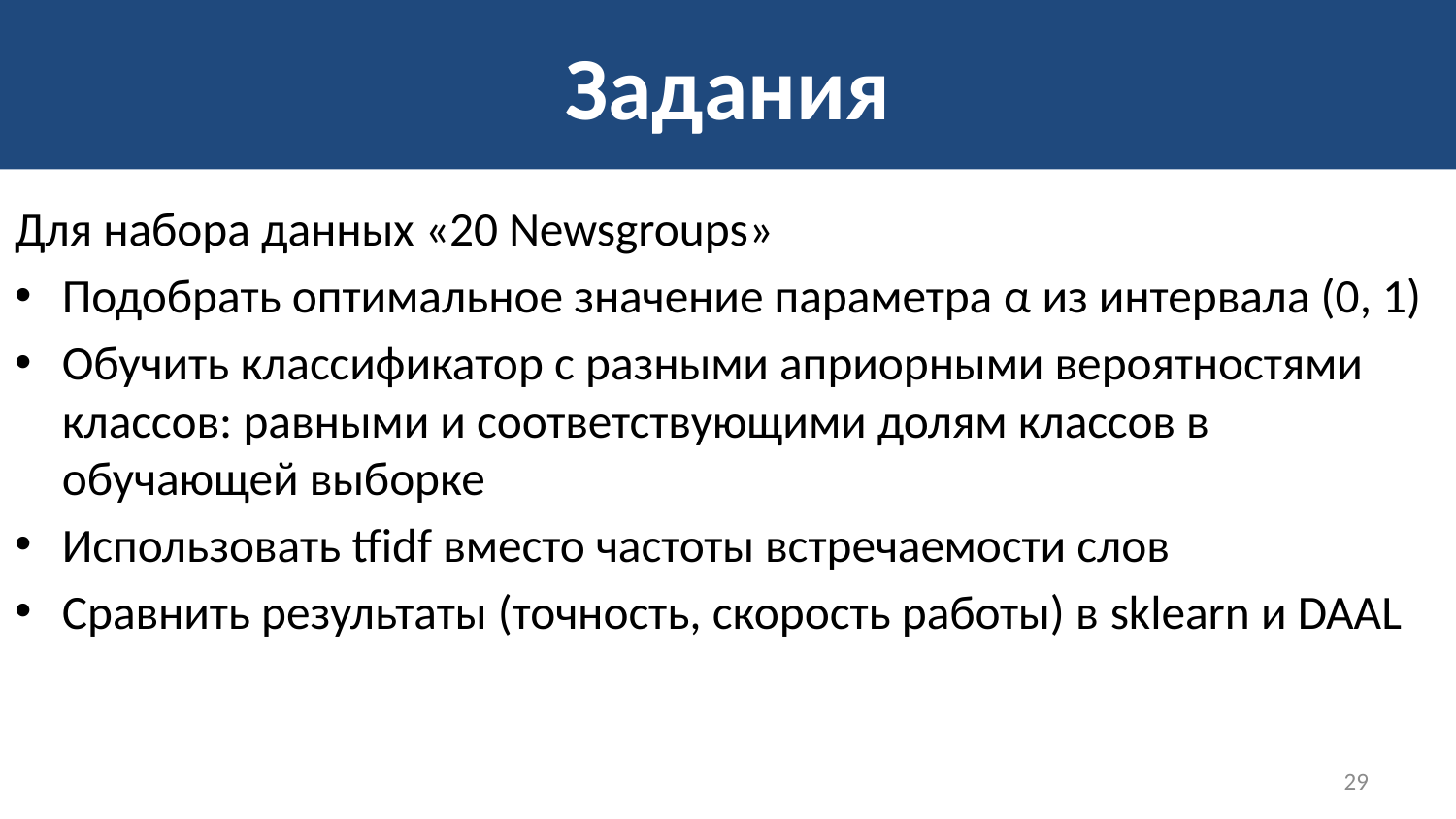

# Задания
Для набора данных «20 Newsgroups»
Подобрать оптимальное значение параметра α из интервала (0, 1)
Обучить классификатор с разными априорными вероятностями классов: равными и соответствующими долям классов в обучающей выборке
Использовать tfidf вместо частоты встречаемости слов
Сравнить результаты (точность, скорость работы) в sklearn и DAAL
29